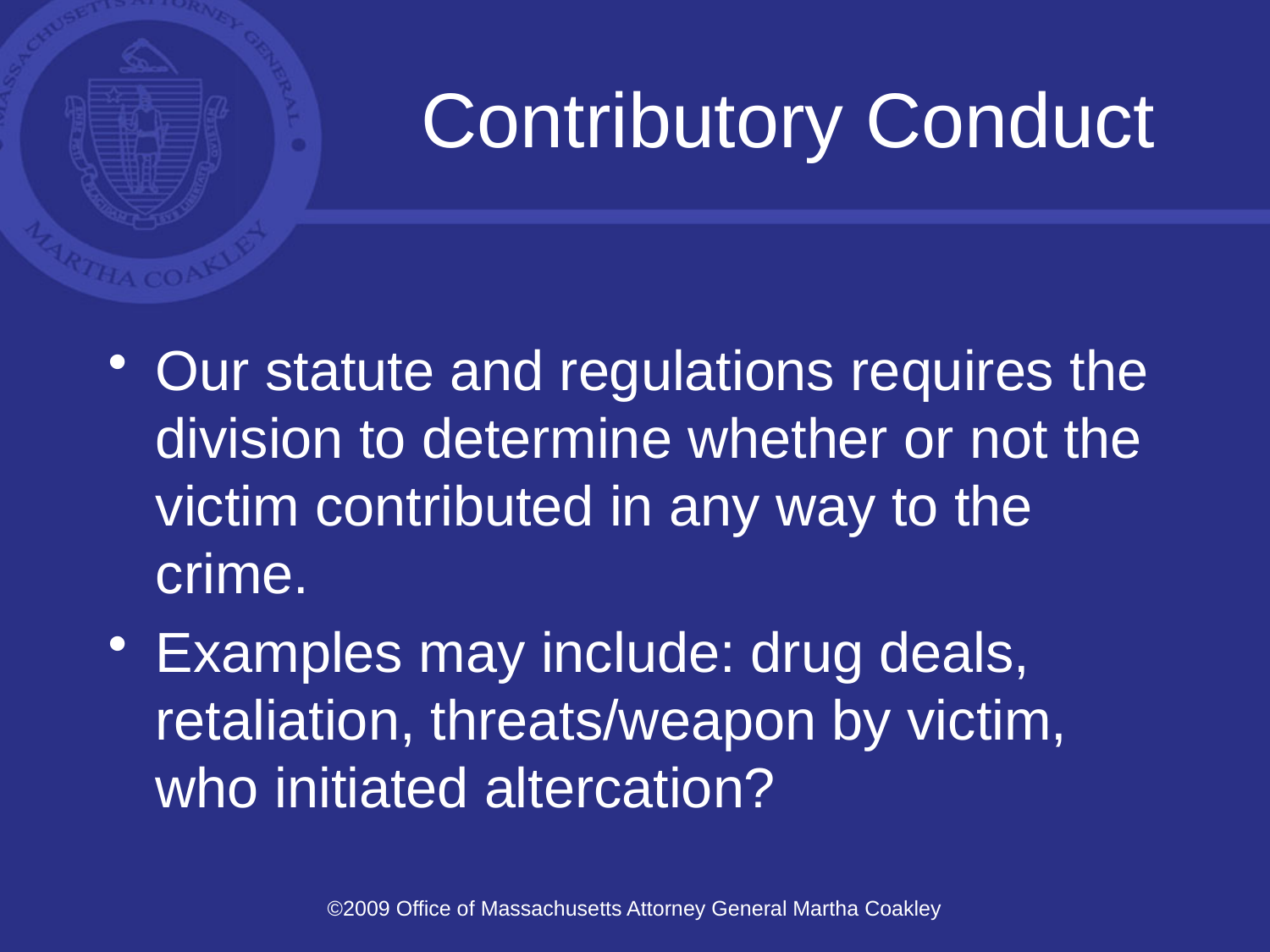

# Contributory Conduct
Our statute and regulations requires the division to determine whether or not the victim contributed in any way to the crime.
Examples may include: drug deals, retaliation, threats/weapon by victim, who initiated altercation?

©2009 Office of Massachusetts Attorney General Martha Coakley